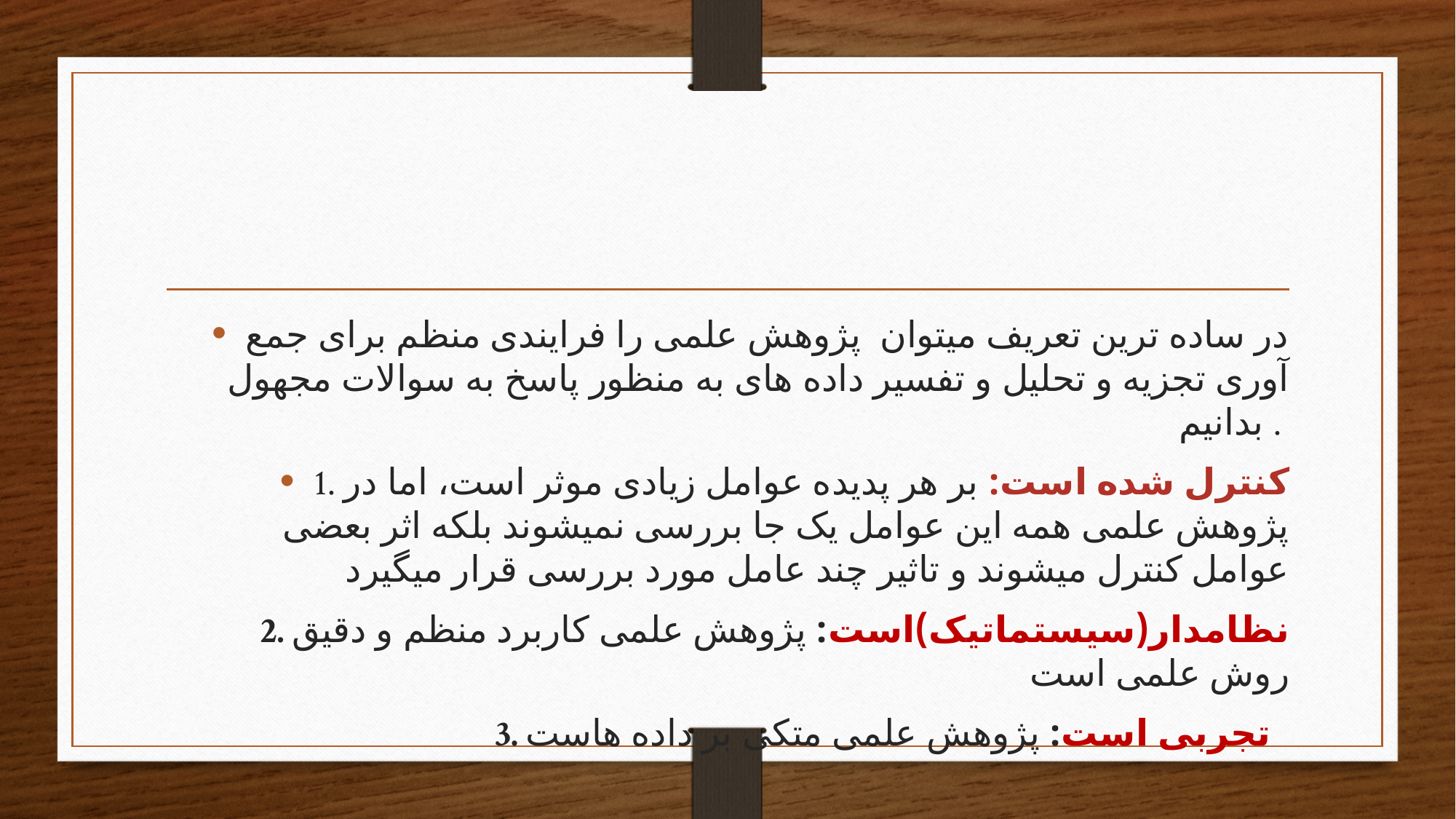

#
در ساده ترین تعریف میتوان  پژوهش علمی را فرایندی منظم برای جمع آوری تجزیه و تحلیل و تفسیر داده های به منظور پاسخ به سوالات مجهول بدانیم .
1. کنترل شده است: بر هر پدیده عوامل زیادی موثر است، اما در پژوهش علمی همه این عوامل یک جا بررسی نمیشوند بلکه اثر بعضی عوامل کنترل میشوند و تاثیر چند عامل مورد بررسی قرار میگیرد
 2. نظامدار(سیستماتیک)است: پژوهش علمی کاربرد منظم و دقیق روش علمی است
3. تجربی است: پژوهش علمی متکی بر داده هاست